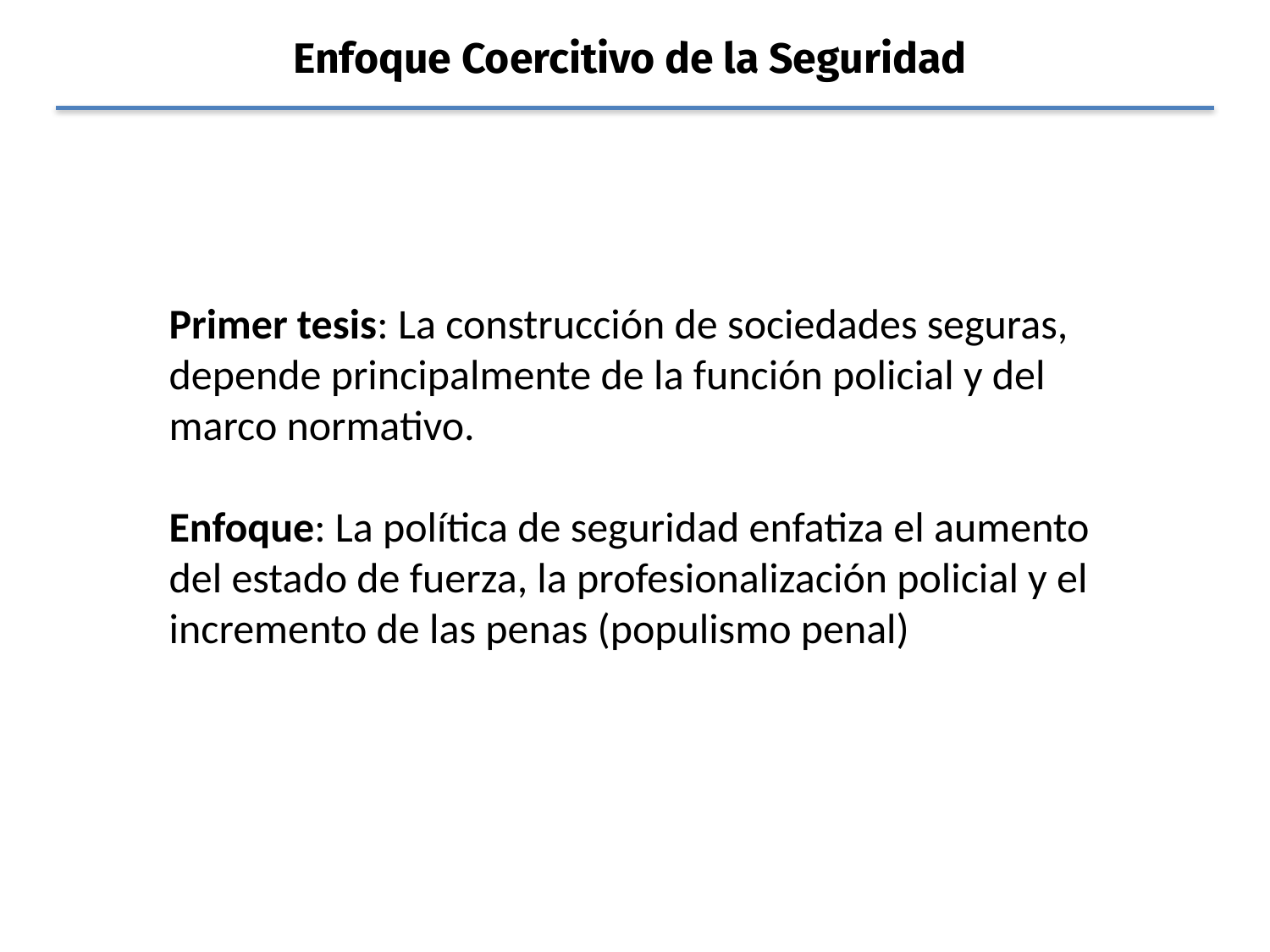

Enfoque Coercitivo de la Seguridad
Primer tesis: La construcción de sociedades seguras, depende principalmente de la función policial y del marco normativo.

Enfoque: La política de seguridad enfatiza el aumento del estado de fuerza, la profesionalización policial y el incremento de las penas (populismo penal)